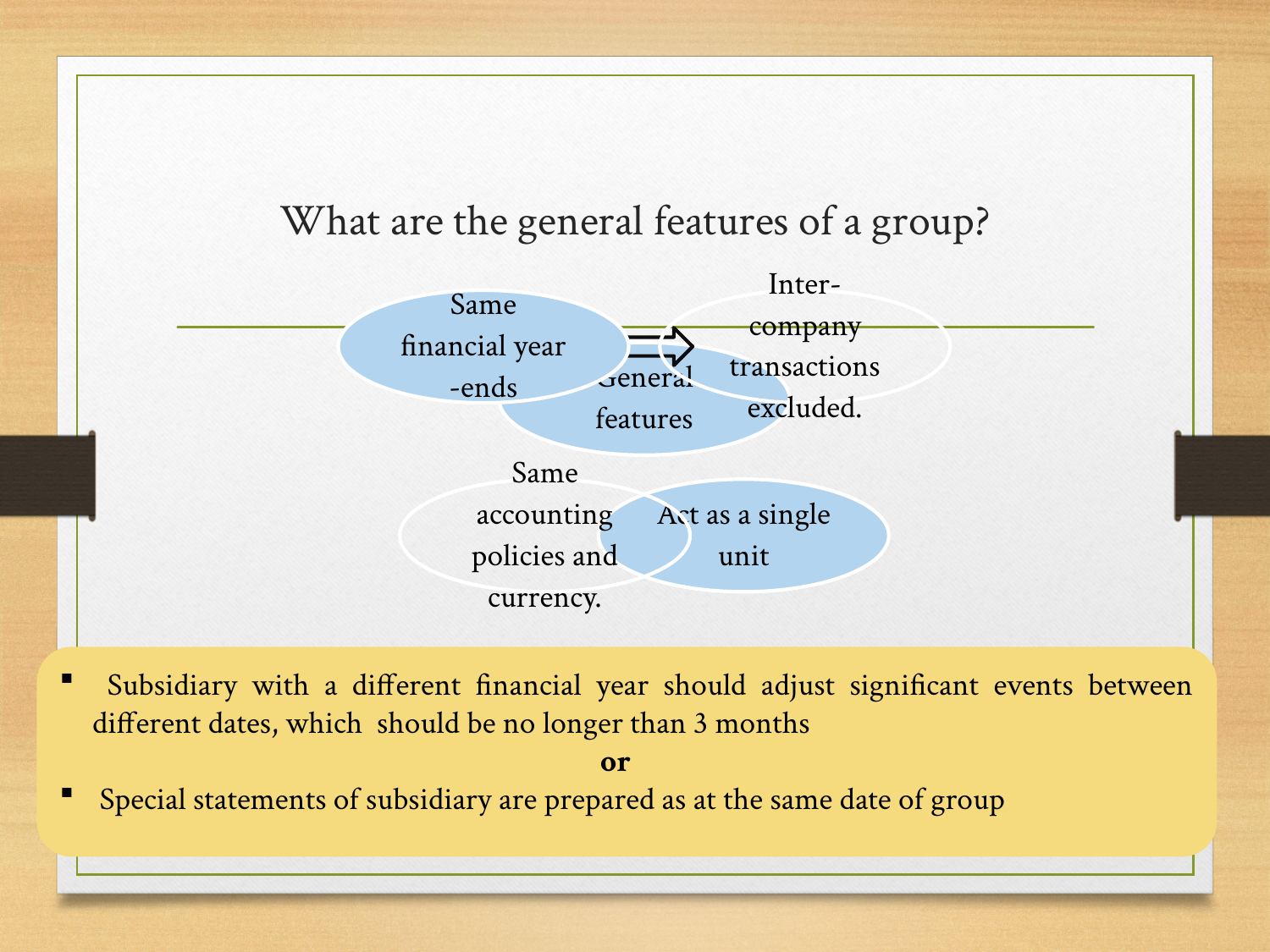

# What are the general features of a group?
General features
Inter-company transactions excluded.
Same accounting policies and currency.
Act as a single unit
 Subsidiary with a different financial year should adjust significant events between different dates, which  should be no longer than 3 months
					or
 Special statements of subsidiary are prepared as at the same date of group